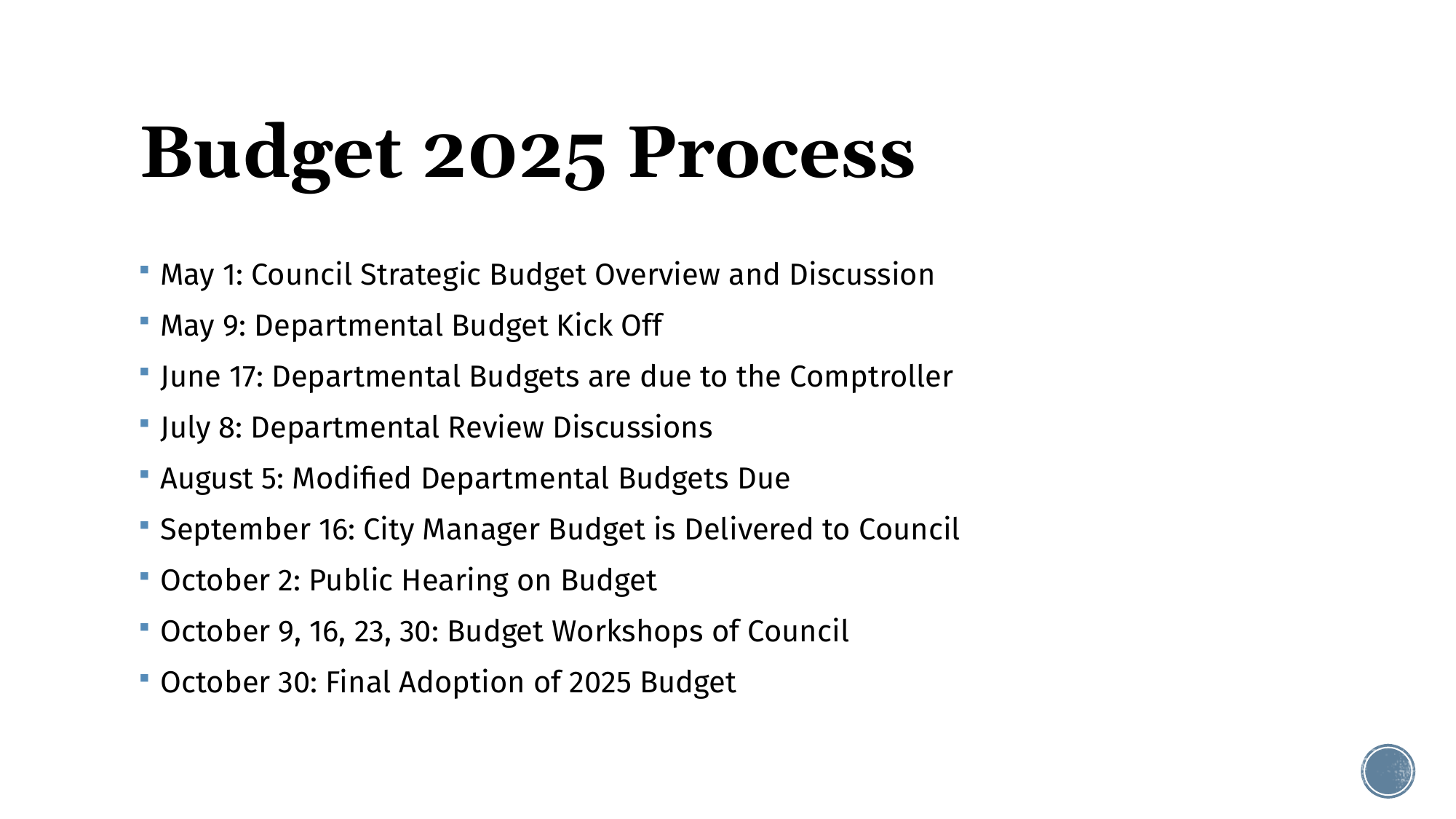

# Budget 2025 Process
May 1: Council Strategic Budget Overview and Discussion
May 9: Departmental Budget Kick Off
June 17: Departmental Budgets are due to the Comptroller
July 8: Departmental Review Discussions
August 5: Modified Departmental Budgets Due
September 16: City Manager Budget is Delivered to Council
October 2: Public Hearing on Budget
October 9, 16, 23, 30: Budget Workshops of Council
October 30: Final Adoption of 2025 Budget